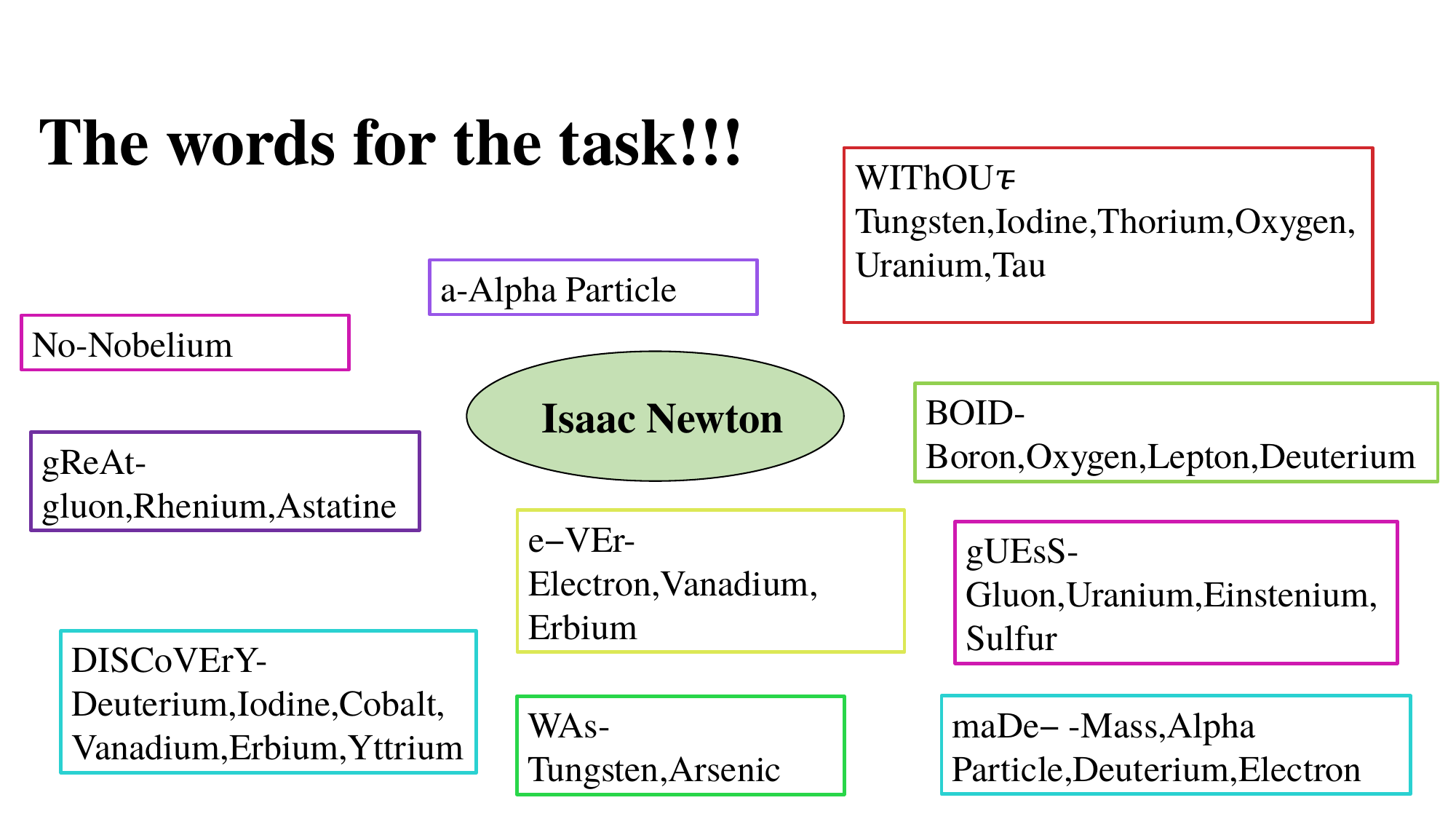

# The words for the task!!!
WIThOU𝜏- Tungsten,Iodine,Thorium,Oxygen,Uranium,Tau

a-Alpha Particle
No-Nobelium

BOID-Boron,Oxygen,Lepton,Deuterium
Isaac Newton
gReAt-gluon,Rhenium,Astatine
e−VEr-Electron,Vanadium,
Erbium
gUEsS-Gluon,Uranium,Einstenium,Sulfur
DISCoVErY-Deuterium,Iodine,Cobalt,
Vanadium,Erbium,Yttrium
maDe− -Mass,Alpha Particle,Deuterium,Electron
WAs-Tungsten,Arsenic